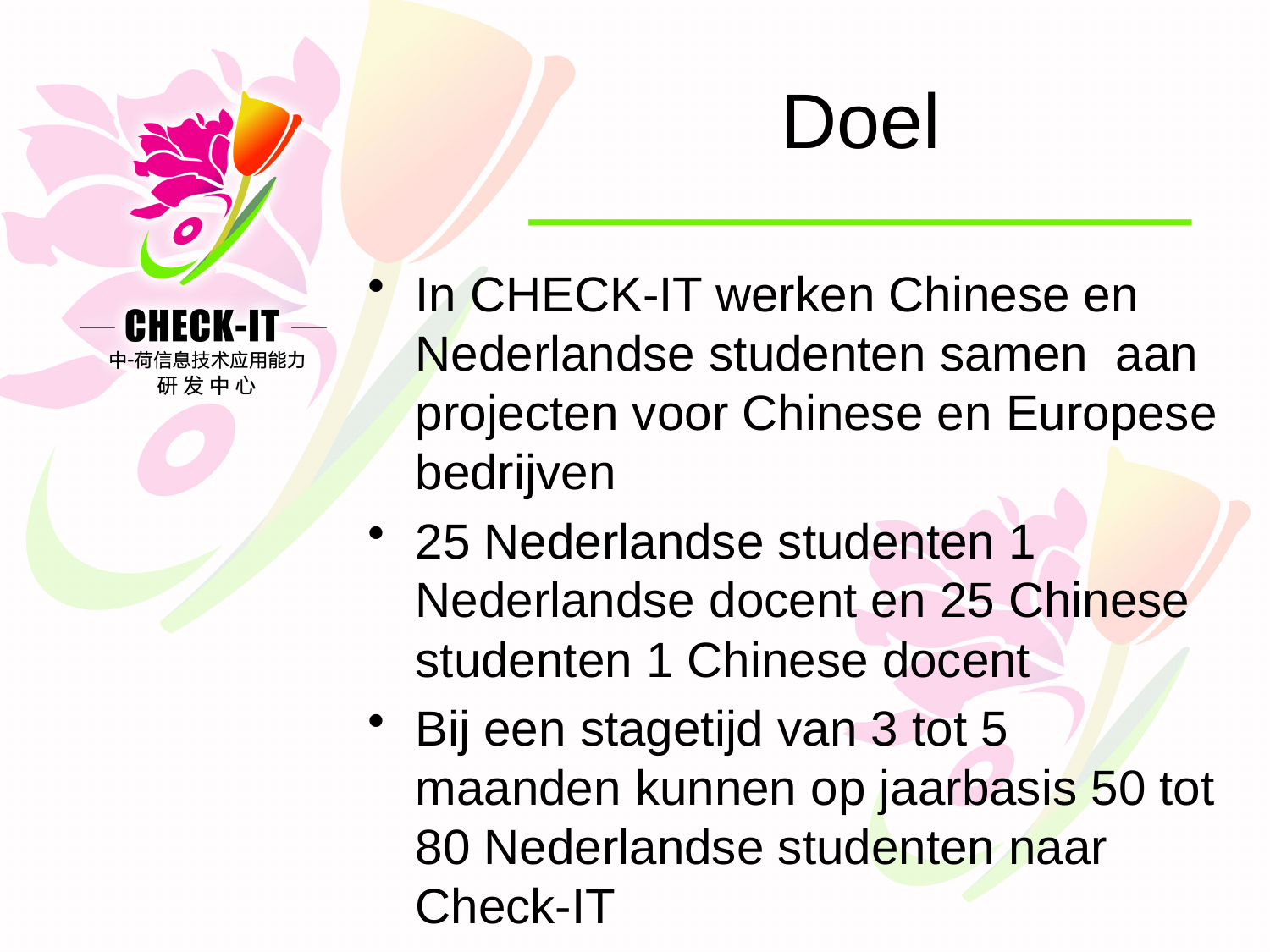

# Doel
In CHECK-IT werken Chinese en Nederlandse studenten samen  aan projecten voor Chinese en Europese bedrijven
25 Nederlandse studenten 1 Nederlandse docent en 25 Chinese studenten 1 Chinese docent
Bij een stagetijd van 3 tot 5 maanden kunnen op jaarbasis 50 tot 80 Nederlandse studenten naar Check-IT